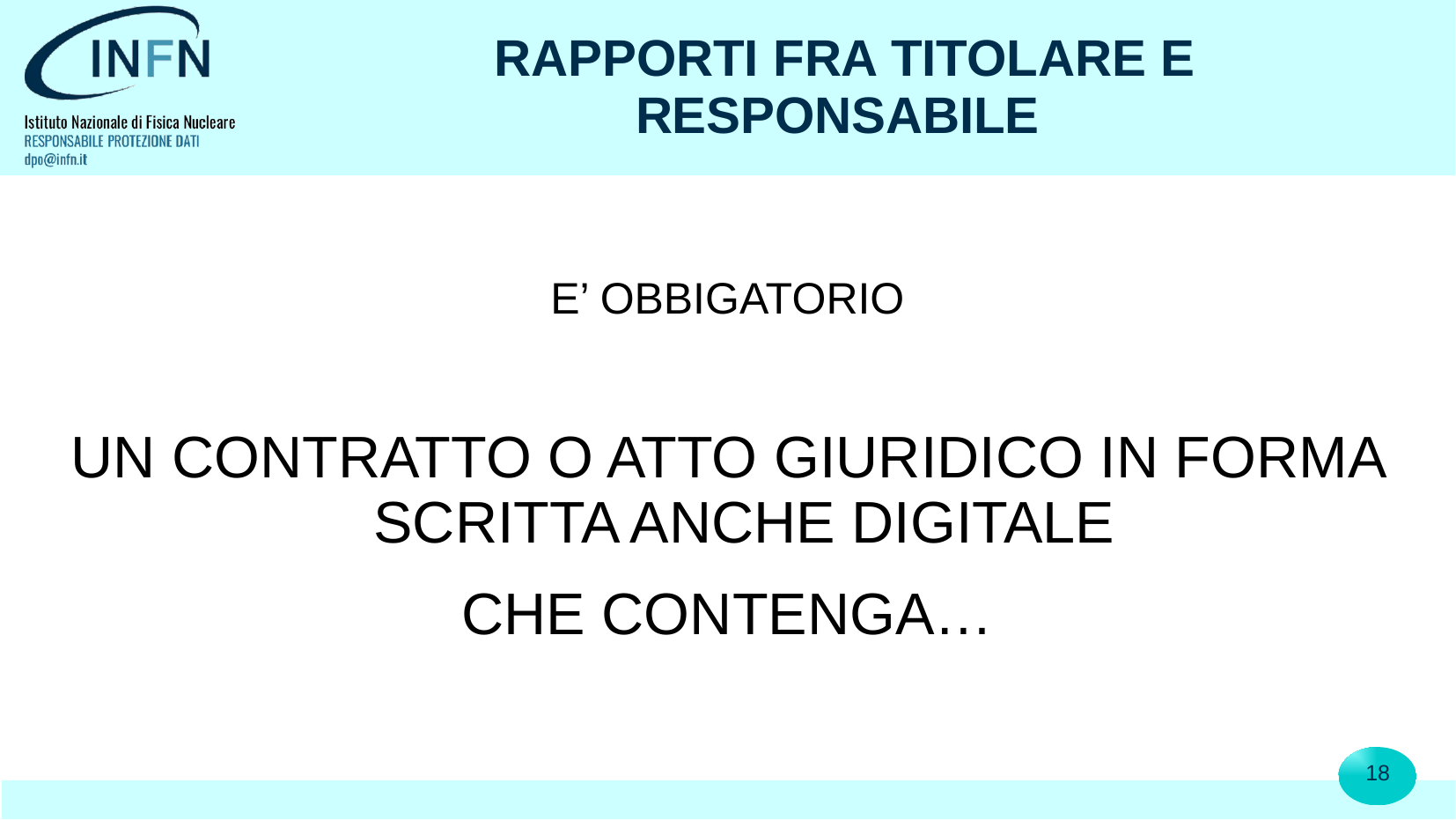

# RAPPORTI FRA TITOLARE E RESPONSABILE

E’ OBBIGATORIO

UN CONTRATTO O ATTO GIURIDICO IN FORMA SCRITTA ANCHE DIGITALE
CHE CONTENGA…

18